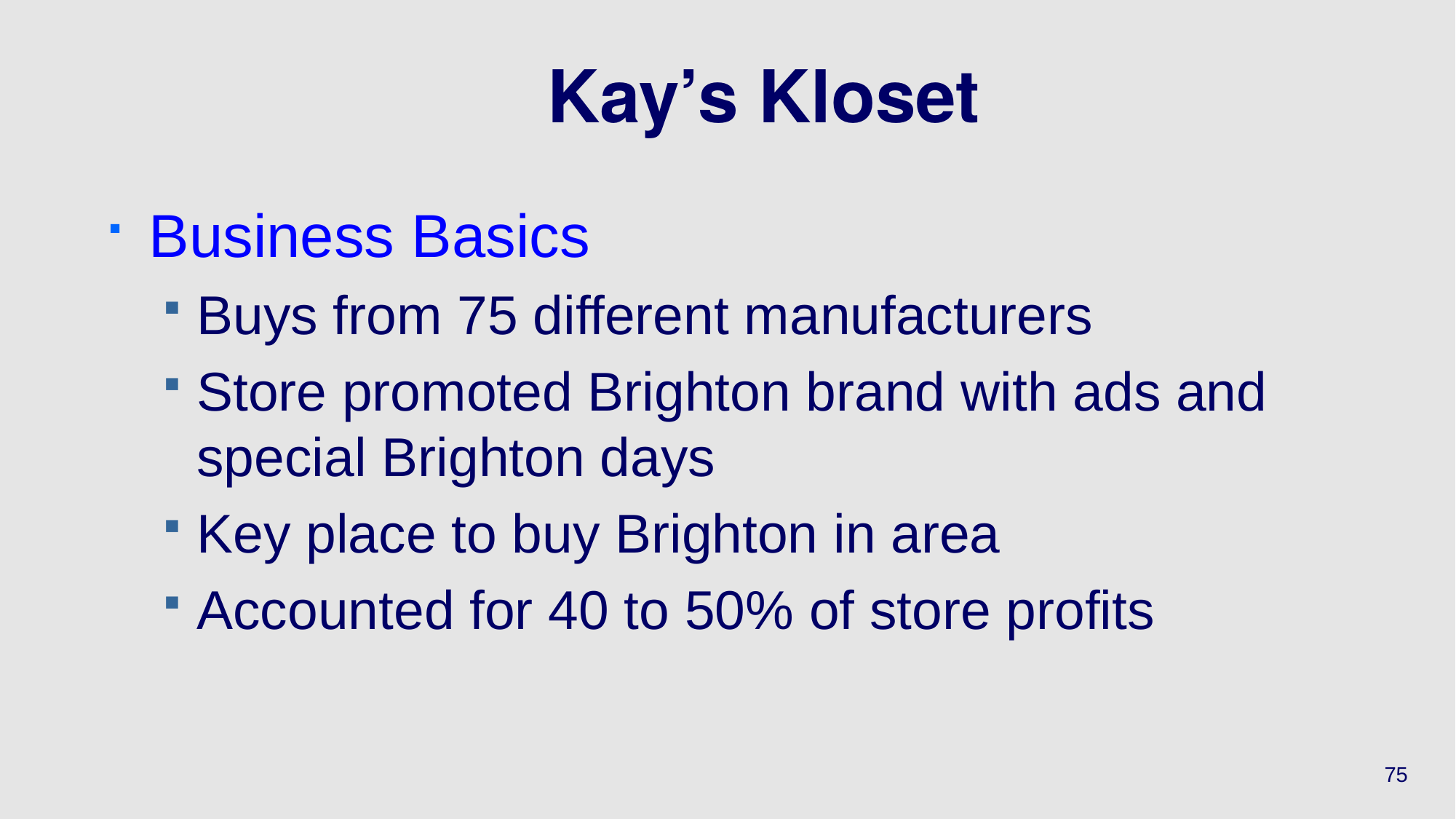

# Kay’s Kloset
Business Basics
Buys from 75 different manufacturers
Store promoted Brighton brand with ads and special Brighton days
Key place to buy Brighton in area
Accounted for 40 to 50% of store profits
75